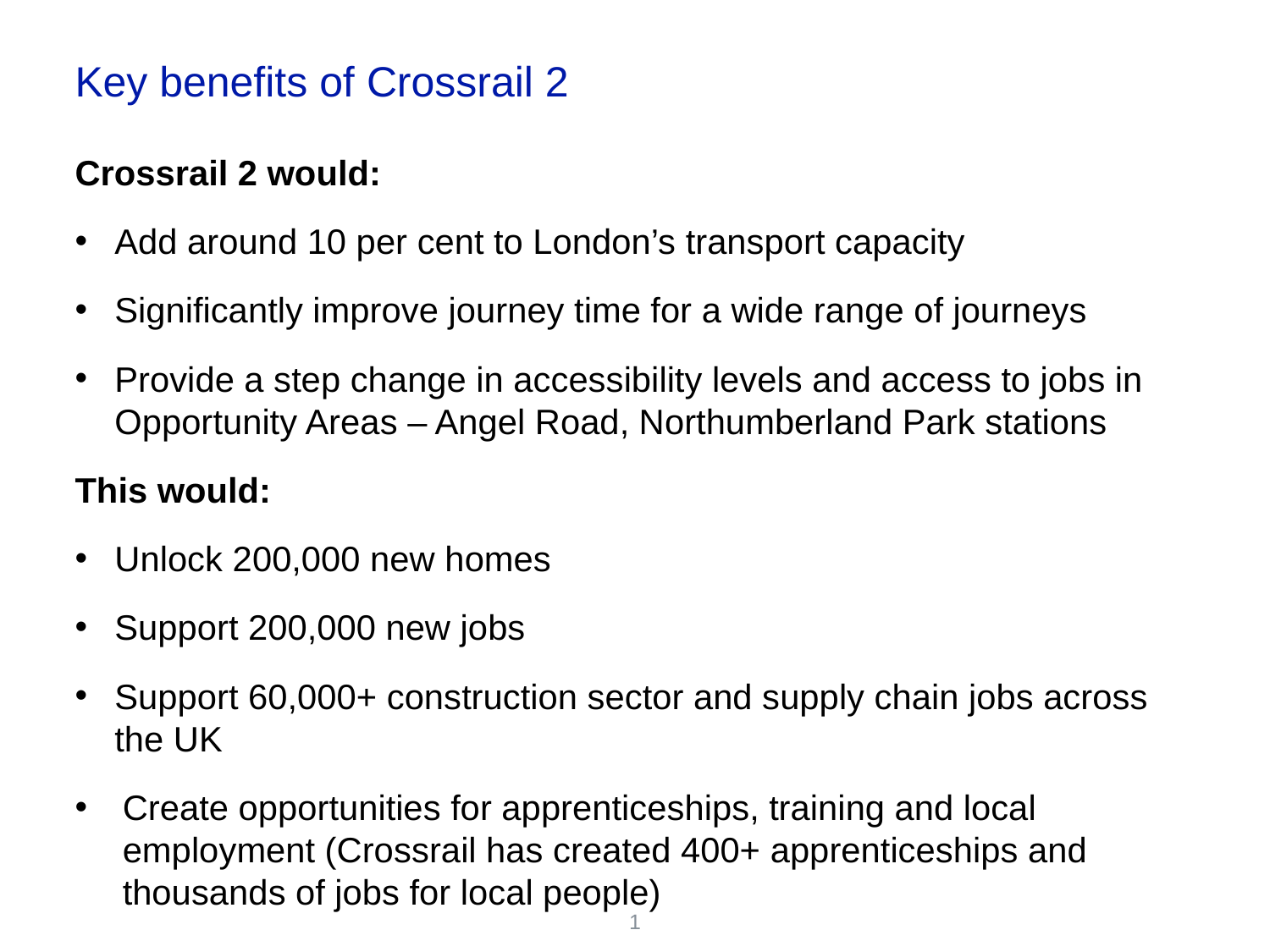

# Key benefits of Crossrail 2
Crossrail 2 would:
Add around 10 per cent to London’s transport capacity
Significantly improve journey time for a wide range of journeys
Provide a step change in accessibility levels and access to jobs in Opportunity Areas – Angel Road, Northumberland Park stations
This would:
Unlock 200,000 new homes
Support 200,000 new jobs
Support 60,000+ construction sector and supply chain jobs across the UK
Create opportunities for apprenticeships, training and local employment (Crossrail has created 400+ apprenticeships and thousands of jobs for local people)
1